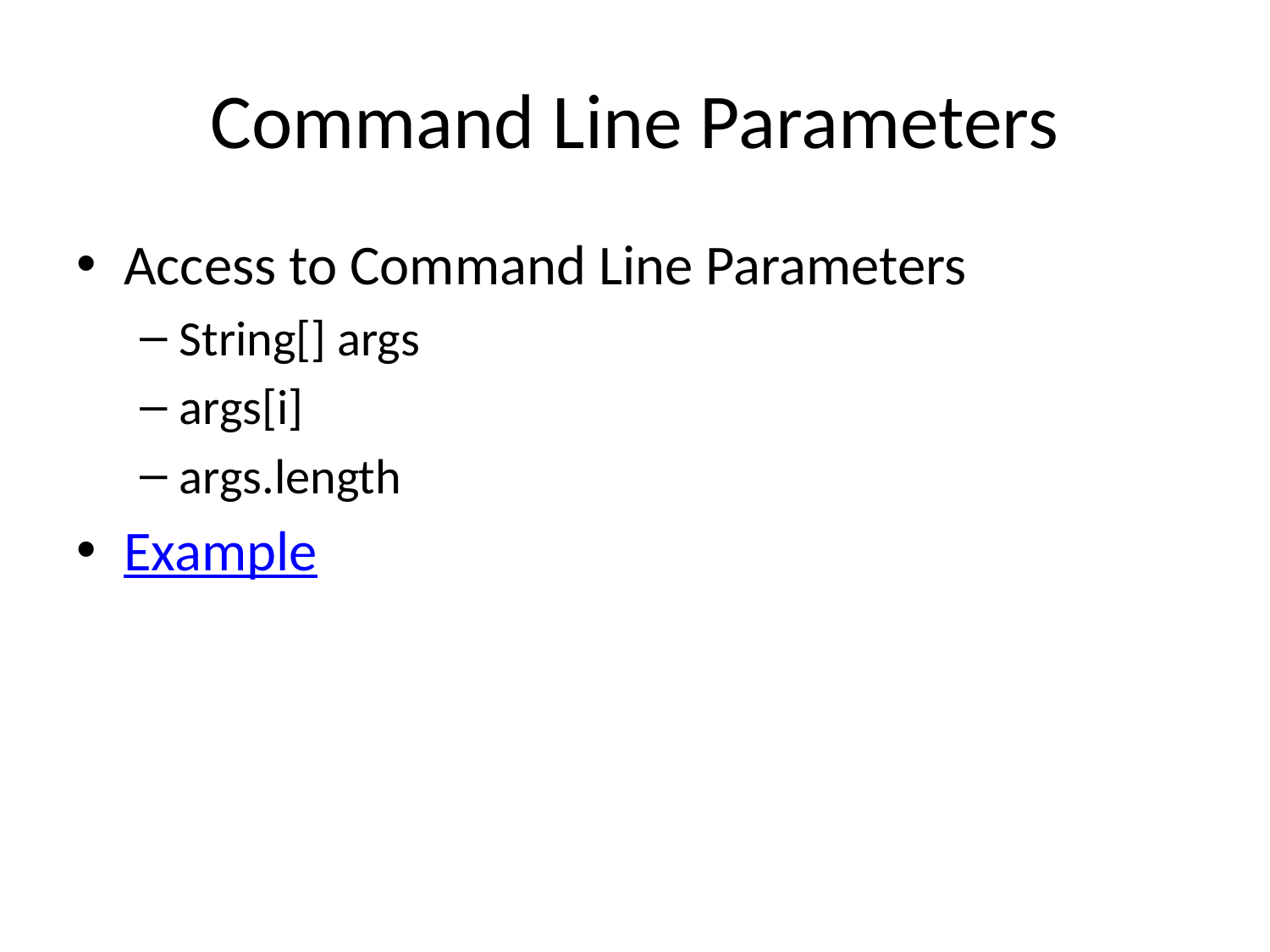

# Command Line Parameters
Access to Command Line Parameters
String[] args
args[i]
args.length
Example